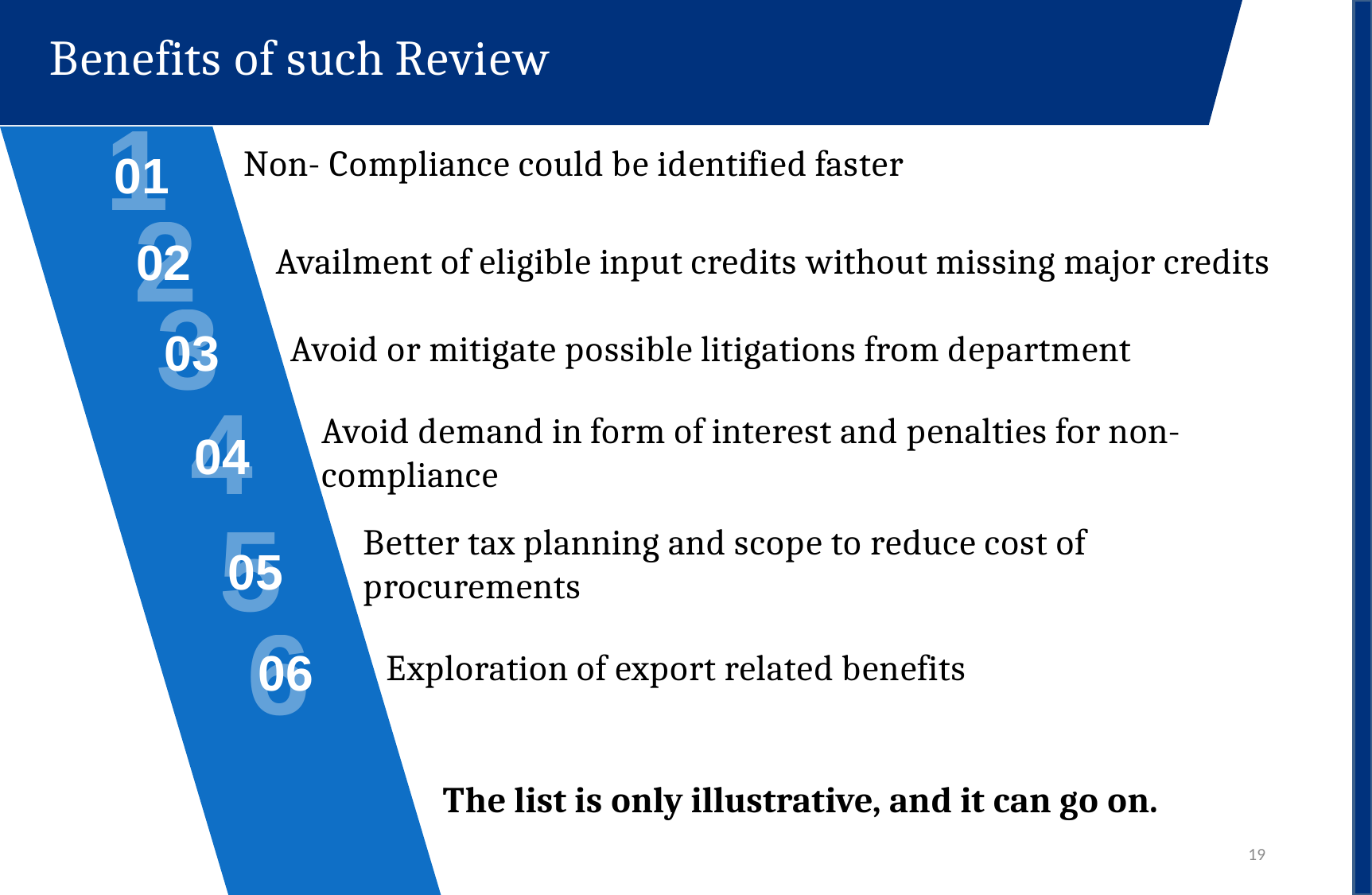

Benefits of such Review
1

Non- Compliance could be identified faster
01
2
02
Availment of eligible input credits without missing major credits
3
03
Avoid or mitigate possible litigations from department
4
Avoid demand in form of interest and penalties for non-compliance
04
5
Better tax planning and scope to reduce cost of procurements
05
6
06
Exploration of export related benefits
The list is only illustrative, and it can go on.
19